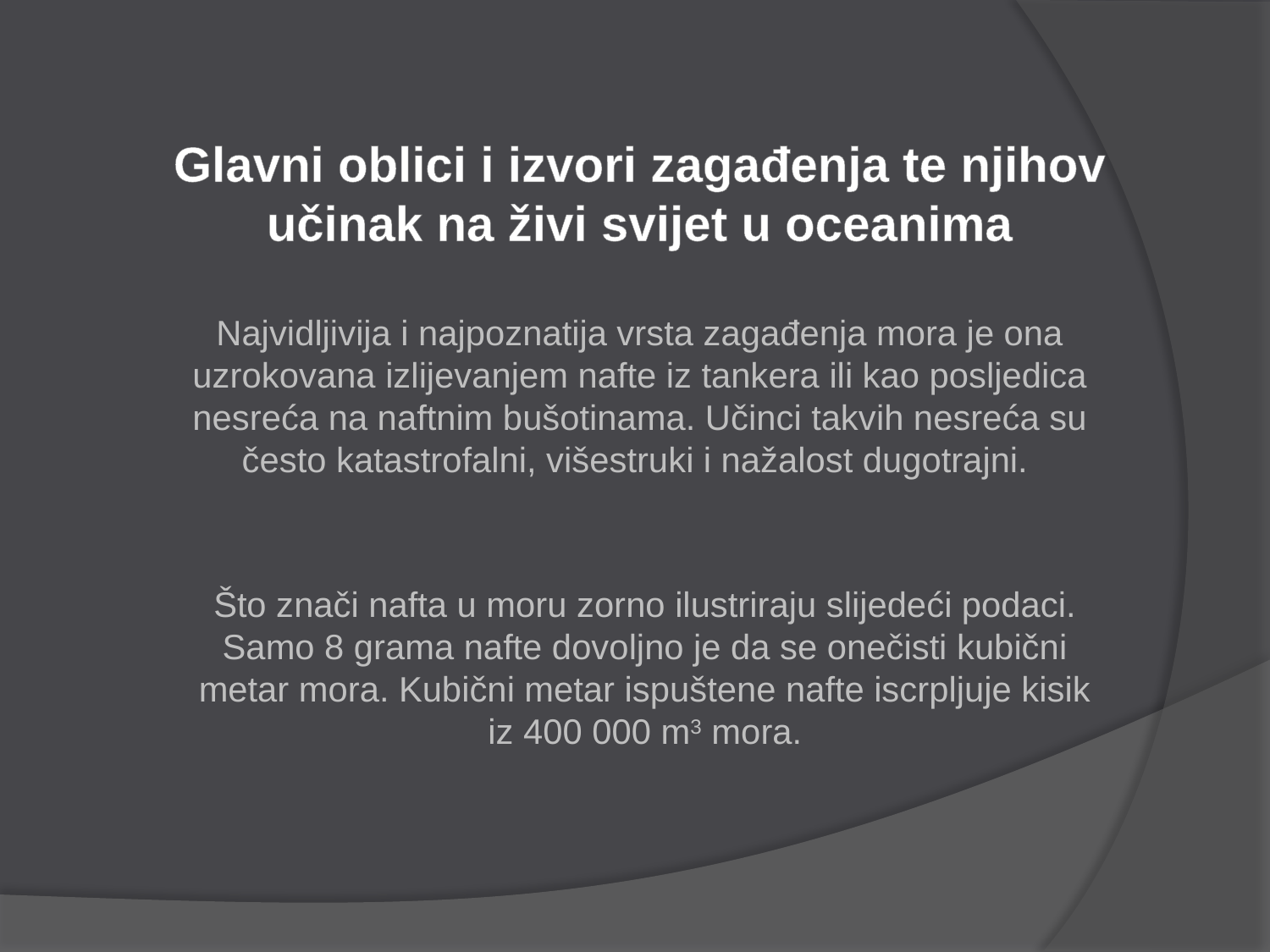

Glavni oblici i izvori zagađenja te njihov učinak na živi svijet u oceanima

Najvidljivija i najpoznatija vrsta zagađenja mora je ona uzrokovana izlijevanjem nafte iz tankera ili kao posljedica nesreća na naftnim bušotinama. Učinci takvih nesreća su često katastrofalni, višestruki i nažalost dugotrajni.
Što znači nafta u moru zorno ilustriraju slijedeći podaci. Samo 8 grama nafte dovoljno je da se onečisti kubični metar mora. Kubični metar ispuštene nafte iscrpljuje kisik iz 400 000 m3 mora.